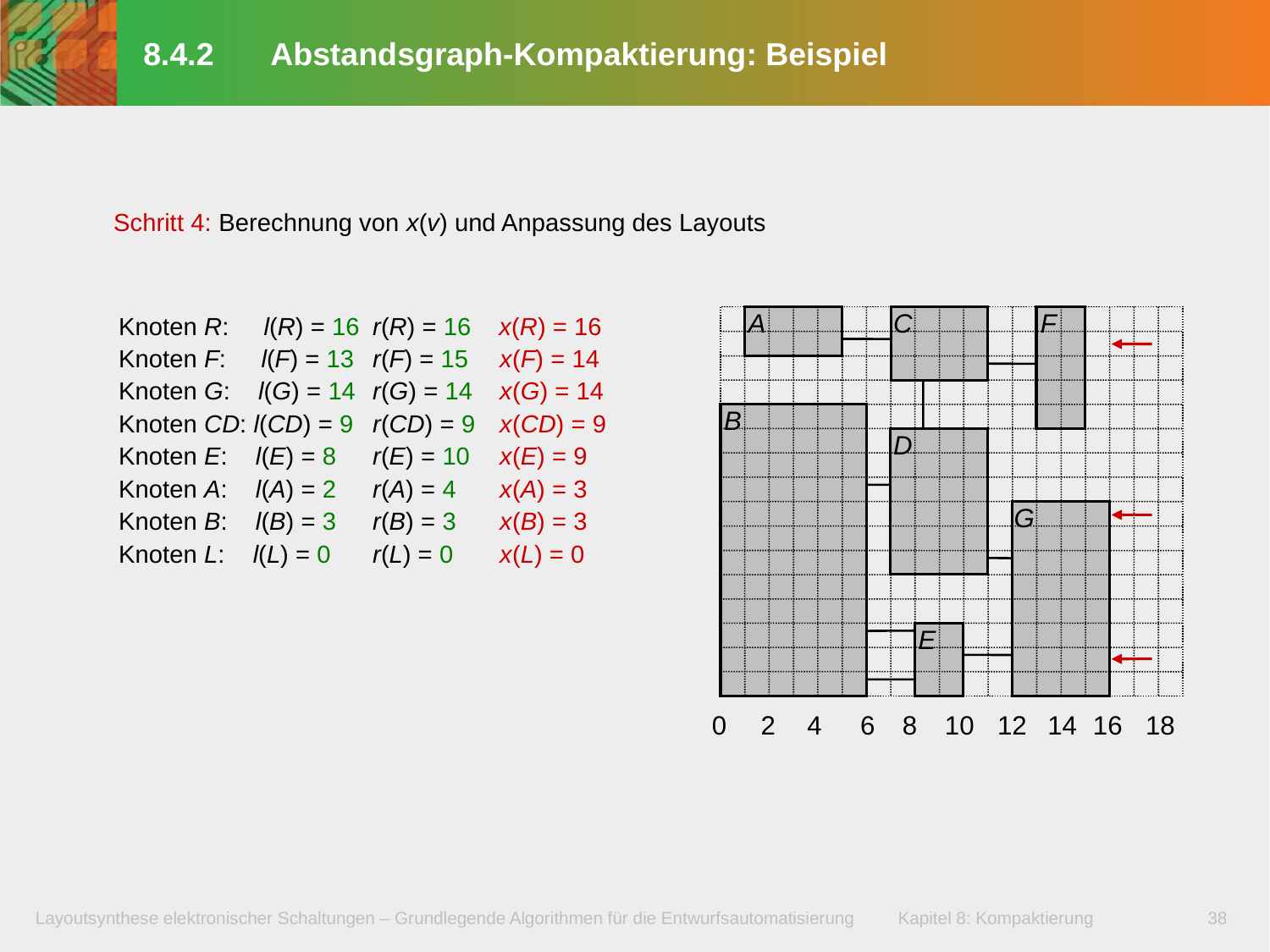

# 8.4.2	Abstandsgraph-Kompaktierung: Beispiel
Schritt 4: Berechnung von x(v) und Anpassung des Layouts
Knoten R:     l(R) = 16	r(R) = 16    x(R) = 16
Knoten F:     l(F) = 13	r(F) = 15   	x(F) = 14
Knoten G:    l(G) = 14	r(G) = 14  	x(G) = 14
Knoten CD: l(CD) = 9	r(CD) = 9  	x(CD) = 9
Knoten E:    l(E) = 8	r(E) = 10    	x(E) = 9
Knoten A:    l(A) = 2	r(A) = 4      	x(A) = 3
Knoten B:    l(B) = 3	r(B) = 3      	x(B) = 3
Knoten L:    l(L) = 0	r(L) = 0      	x(L) = 0
A
C
F

B

D

G

E

0
2
4
6
8
10
12
14
16
18